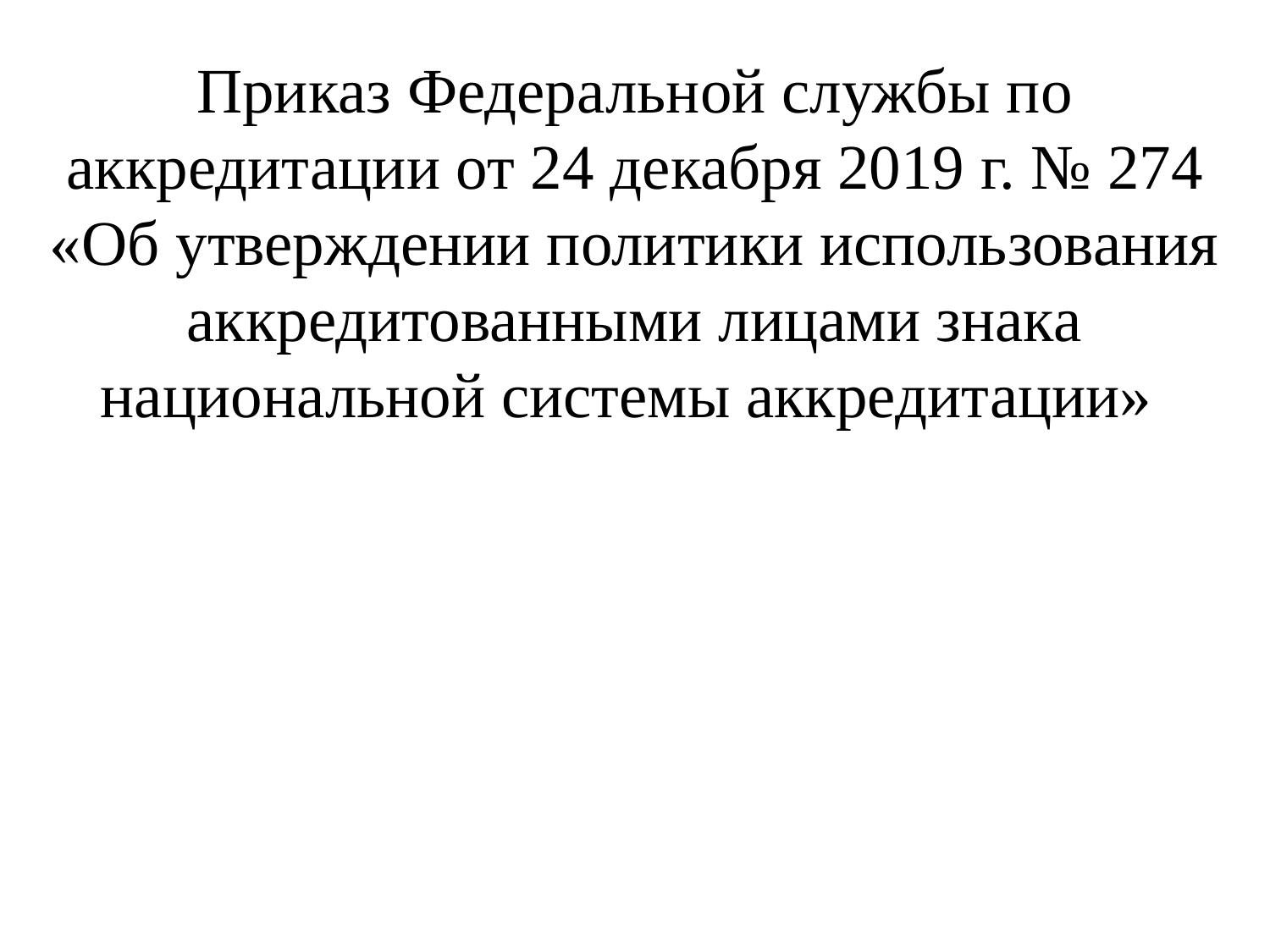

Приказ Федеральной службы по аккредитации от 24 декабря 2019 г. № 274 «Об утверждении политики использования аккредитованными лицами знака национальной системы аккредитации»